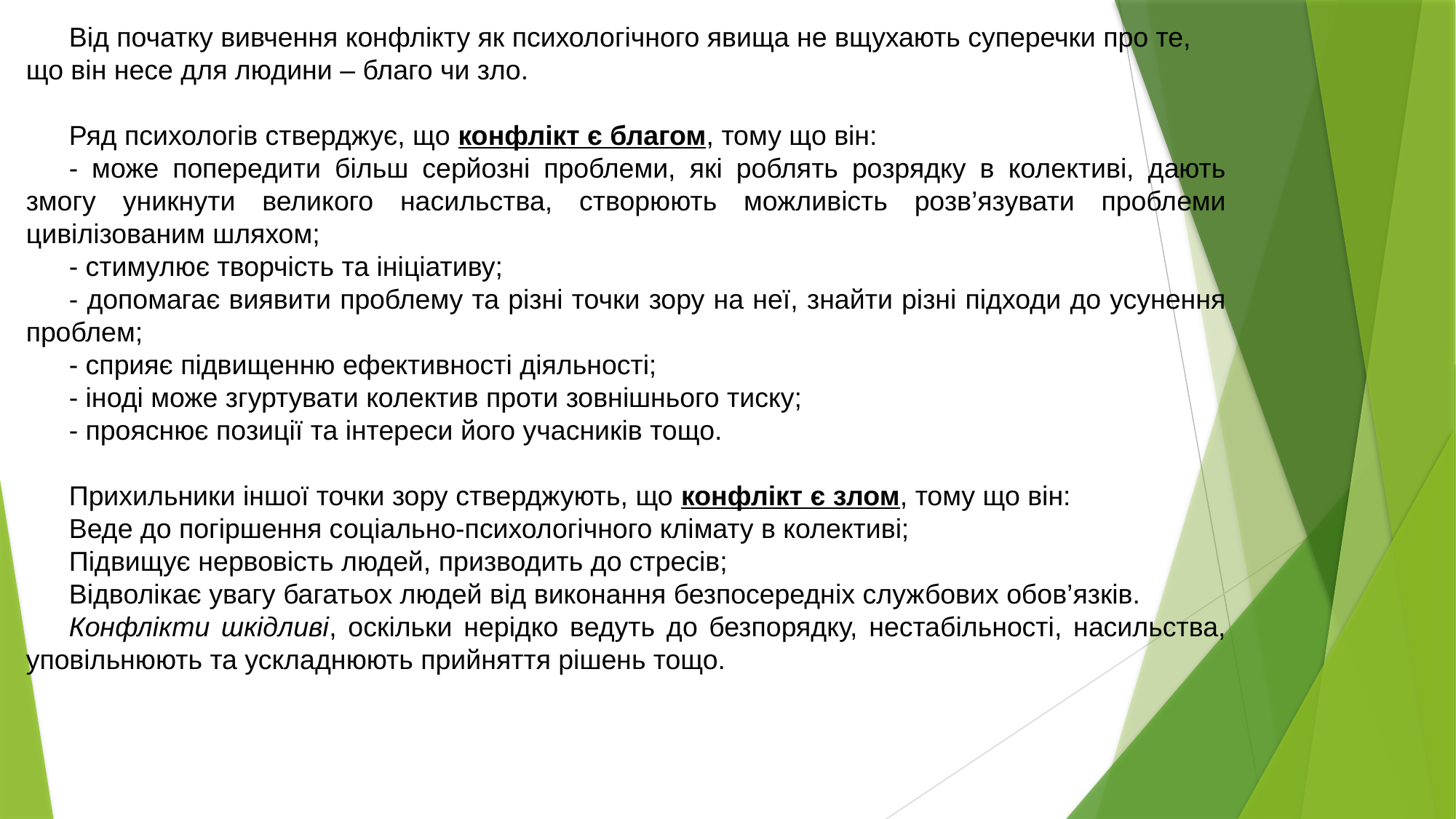

Від початку вивчення конфлікту як психологічного явища не вщухають суперечки про те, що він несе для людини – благо чи зло.

Ряд психологів стверджує, що конфлікт є благом, тому що він:
- може попередити більш серйозні проблеми, які роблять розрядку в колективі, дають змогу уникнути великого насильства, створюють можливість розв’язувати проблеми цивілізованим шляхом;
- стимулює творчість та ініціативу;
- допомагає виявити проблему та різні точки зору на неї, знайти різні підходи до усунення проблем;
- сприяє підвищенню ефективності діяльності;
- іноді може згуртувати колектив проти зовнішнього тиску;
- прояснює позиції та інтереси його учасників тощо.

Прихильники іншої точки зору стверджують, що конфлікт є злом, тому що він:
Веде до погіршення соціально-психологічного клімату в колективі;
Підвищує нервовість людей, призводить до стресів;
Відволікає увагу багатьох людей від виконання безпосередніх службових обов’язків.
Конфлікти шкідливі, оскільки нерідко ведуть до безпорядку, нестабільності, насильства, уповільнюють та ускладнюють прийняття рішень тощо.